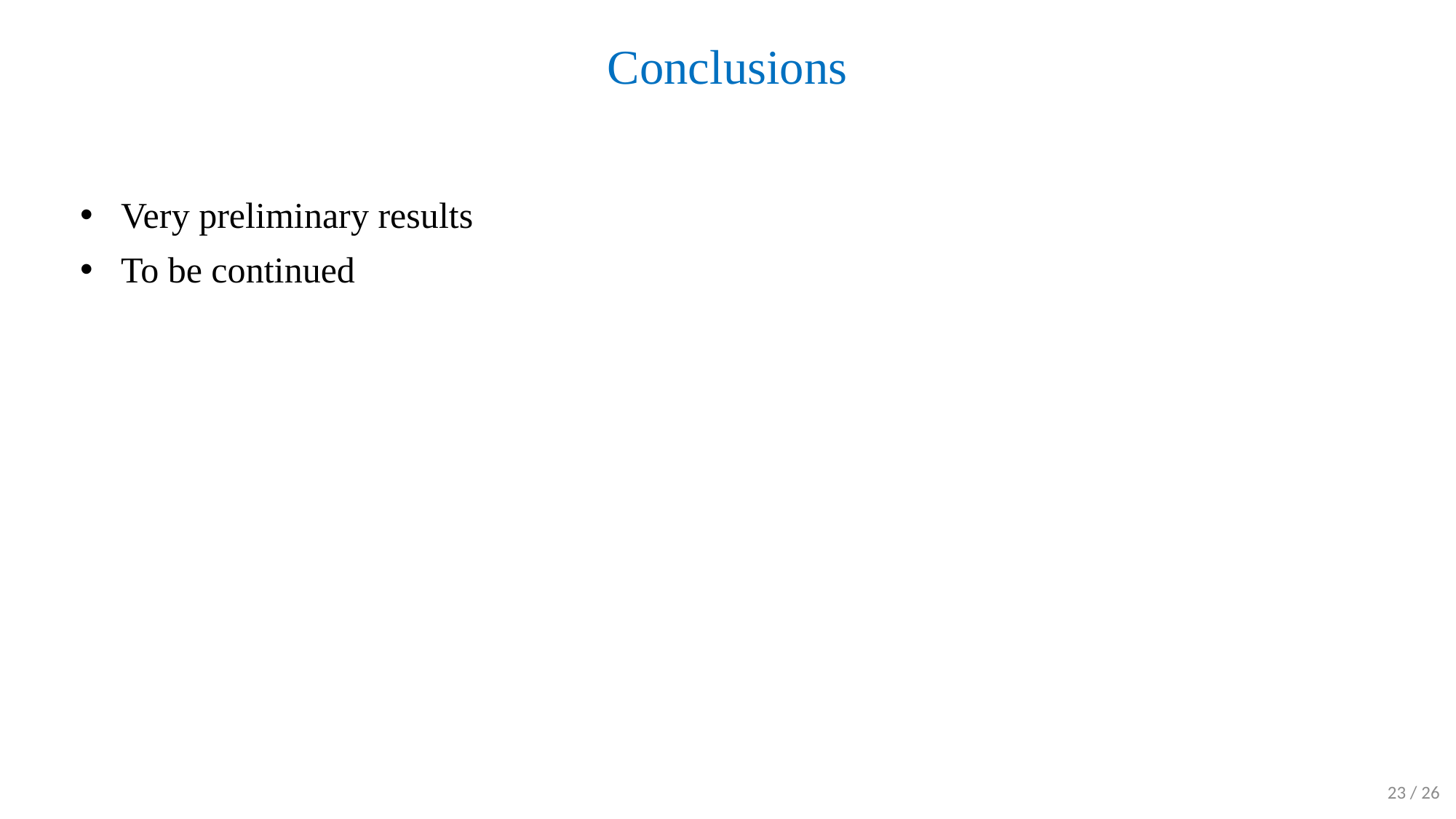

# Conclusions
Very preliminary results
To be continued
23 / 26